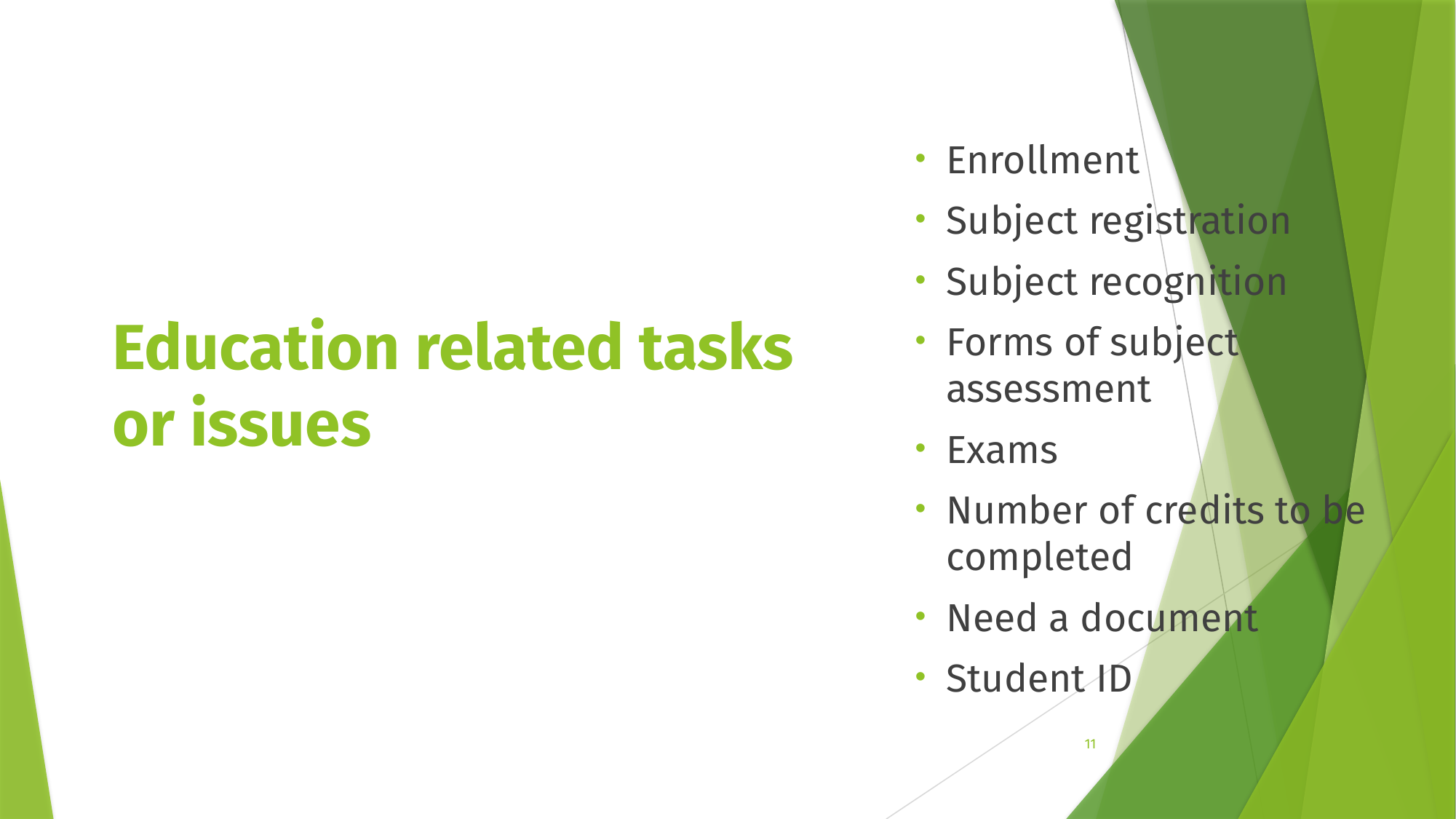

Enrollment
Subject registration
Subject recognition
Forms of subject assessment
Exams
Number of credits to be completed
Need a document
Student ID

# Education related tasks or issues
11